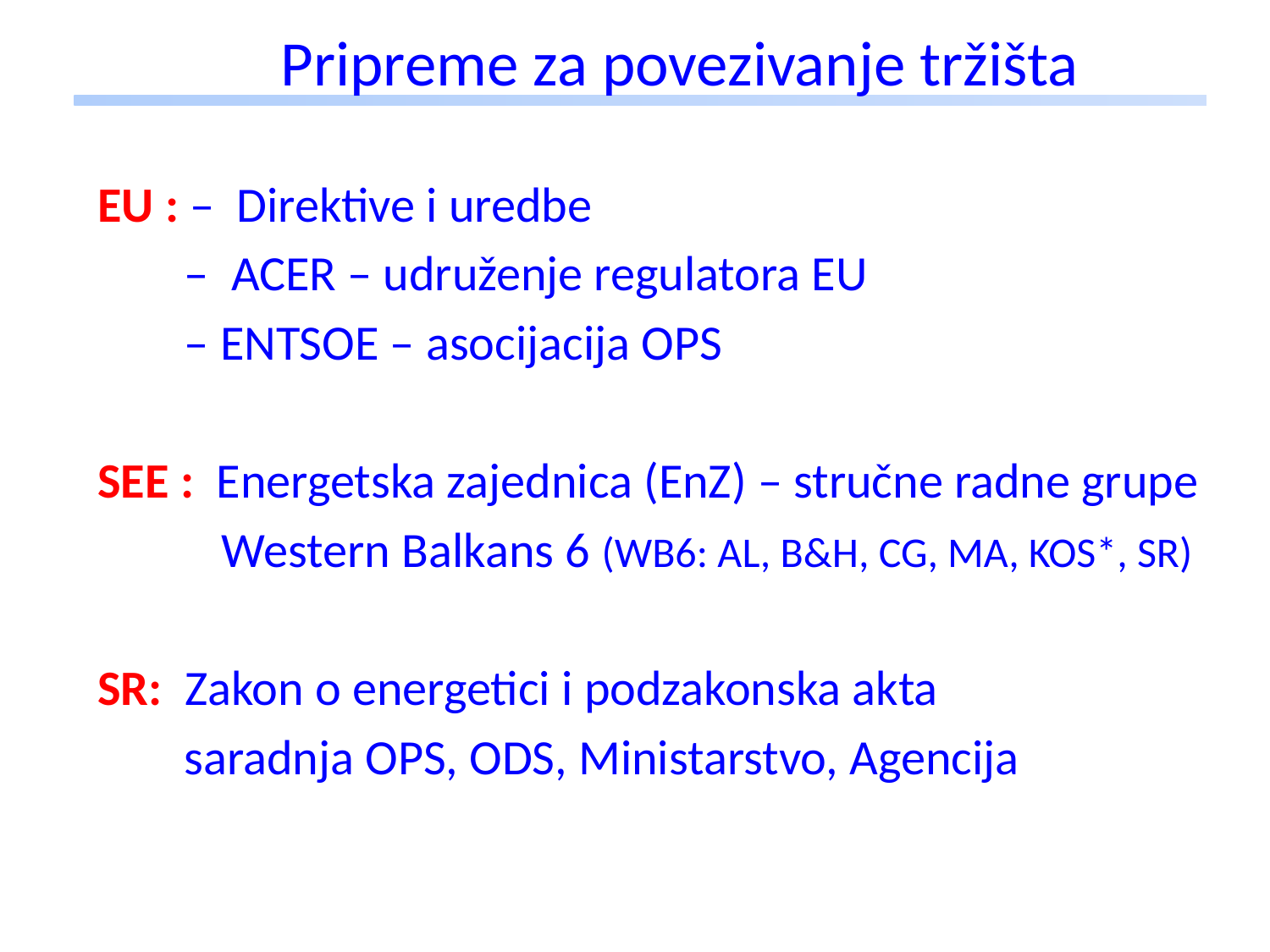

Pripreme za povezivanje tržišta

EU : –  Direktive i uredbe
–  ACER – udruženje regulatora EU
– ENTSOE – asocijacija OPS

SEE :  Energetska zajednica (EnZ) – stručne radne grupe
Western Balkans 6 (WB6: AL, B&H, CG, MA, KOS*, SR)

SR:  Zakon o energetici i podzakonska akta
saradnja OPS, ODS, Ministarstvo, Agencija
#